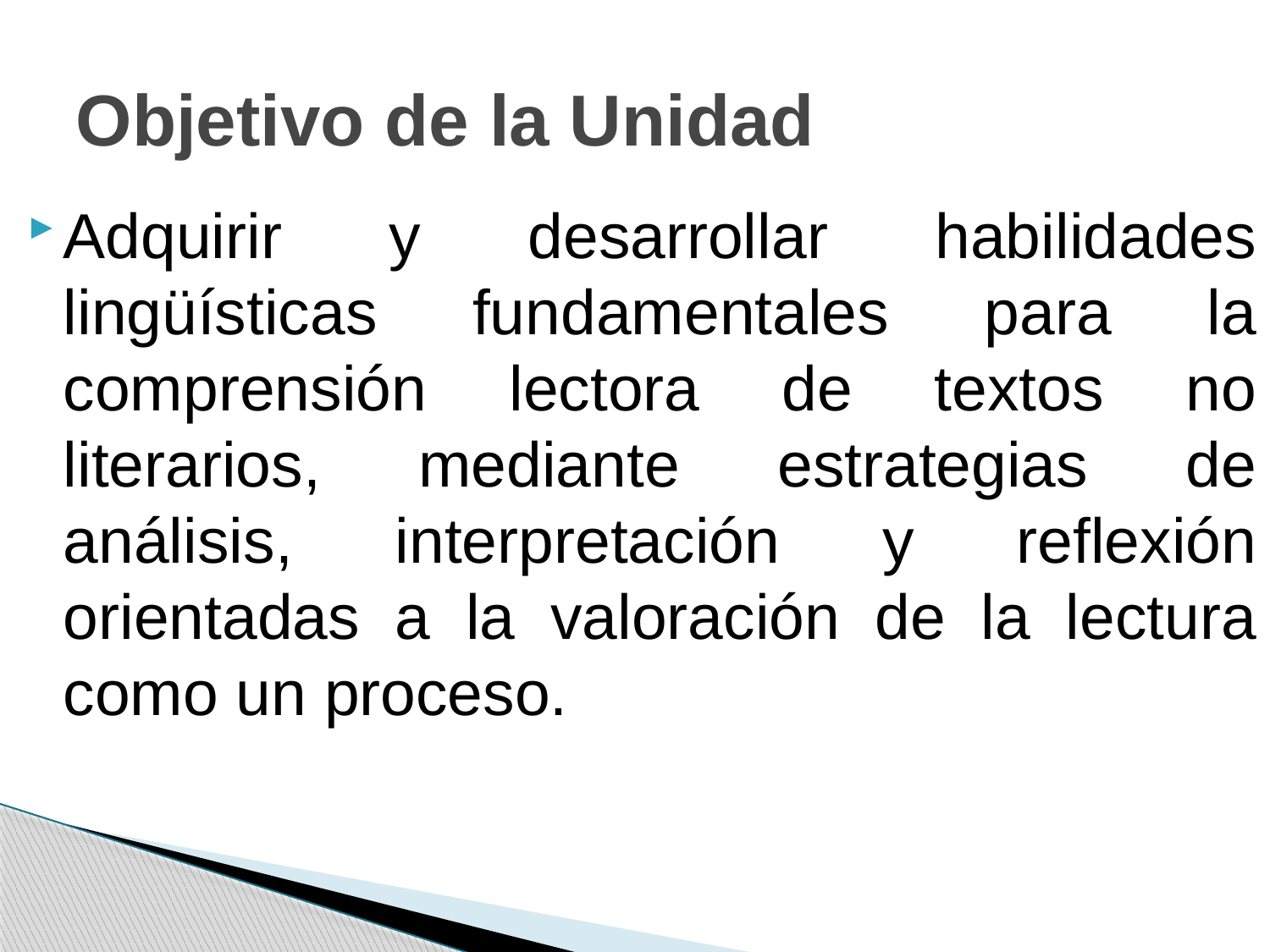

# Objetivo de la Unidad
Adquirir y desarrollar habilidades lingüísticas fundamentales para la comprensión lectora de textos no literarios, mediante estrategias de análisis, interpretación y reflexión orientadas a la valoración de la lectura como un proceso.